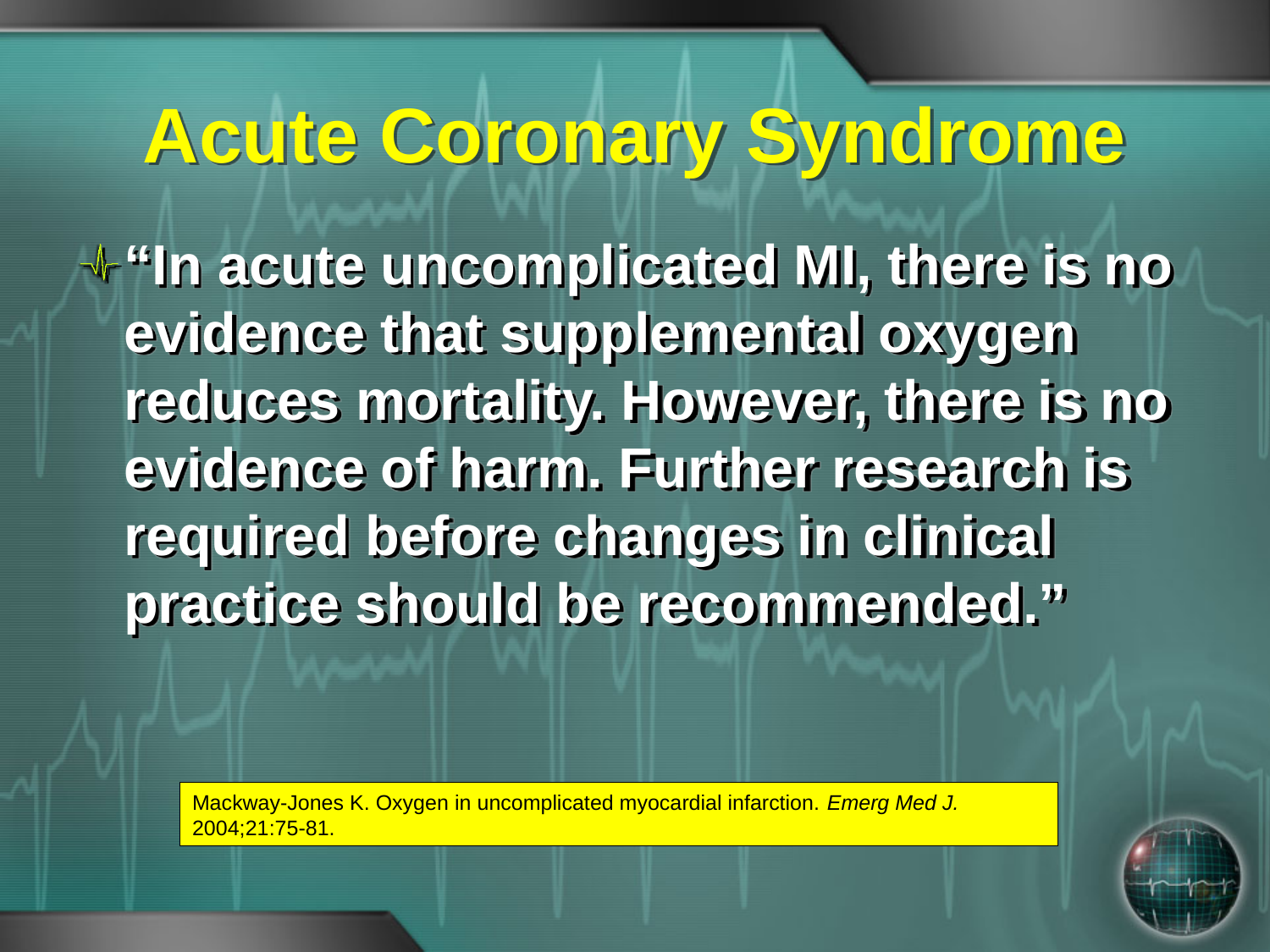

# Acute Coronary Syndrome
“In acute uncomplicated MI, there is no evidence that supplemental oxygen reduces mortality. However, there is no evidence of harm. Further research is required before changes in clinical practice should be recommended.”

Mackway-Jones K. Oxygen in uncomplicated myocardial infarction. Emerg Med J. 2004;21:75-81.